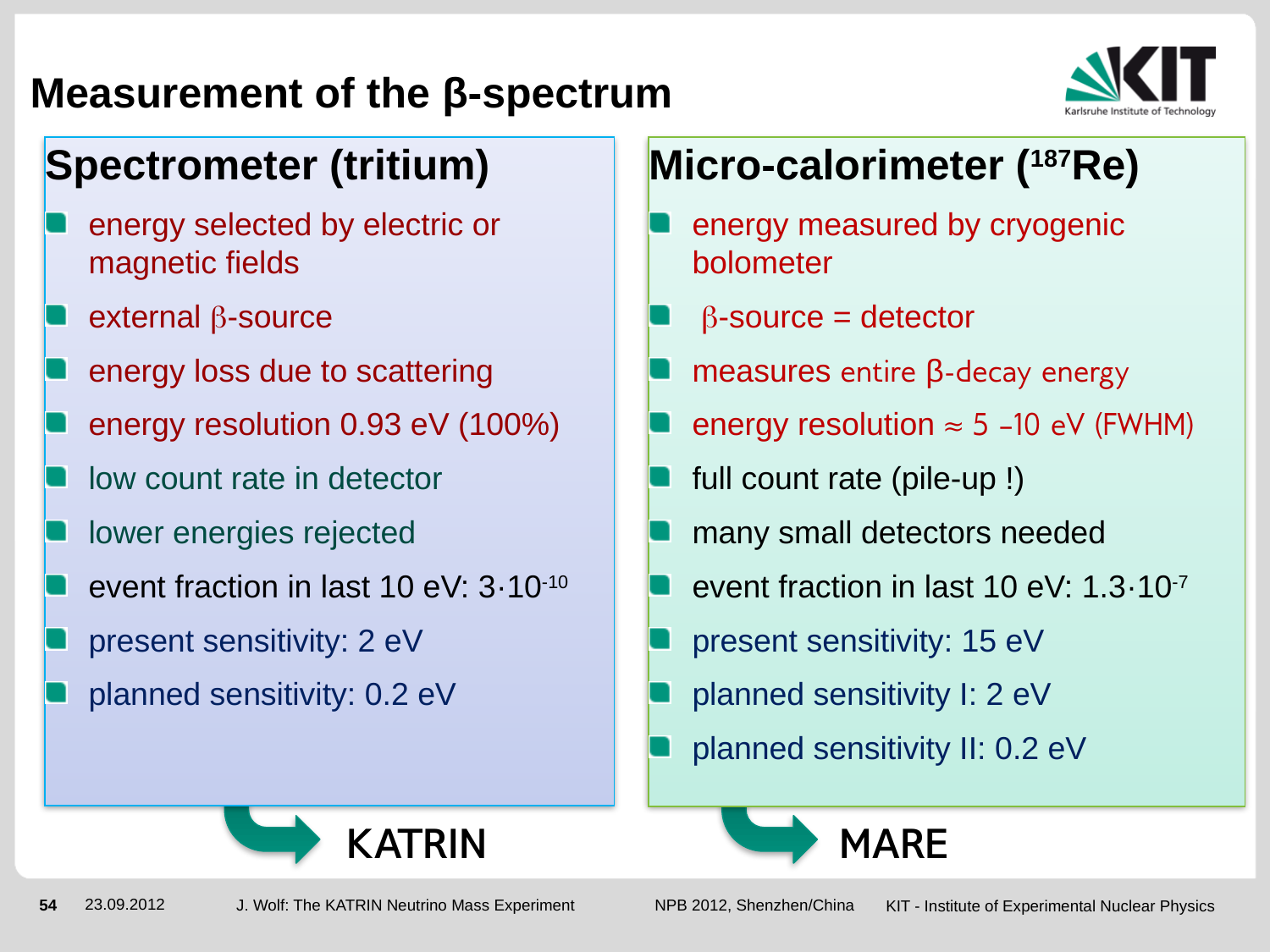

# Measurement of the β-spectrum
Spectrometer (tritium)
energy selected by electric or magnetic fields
external β-source
energy loss due to scattering
energy resolution 0.93 eV (100%)
low count rate in detector
lower energies rejected
event fraction in last 10 eV: 3·10-10
present sensitivity: 2 eV
planned sensitivity: 0.2 eV
Micro-calorimeter (187Re)
energy measured by cryogenic bolometer
 β-source = detector
measures entire β-decay energy
energy resolution ≈ 5 –10 eV (FWHM)
full count rate (pile-up !)
many small detectors needed
event fraction in last 10 eV: 1.3·10-7
present sensitivity: 15 eV
planned sensitivity I: 2 eV
planned sensitivity II: 0.2 eV

KATRIN
MARE
23.09.2012
J. Wolf: The KATRIN Neutrino Mass Experiment                  NPB 2012, Shenzhen/China